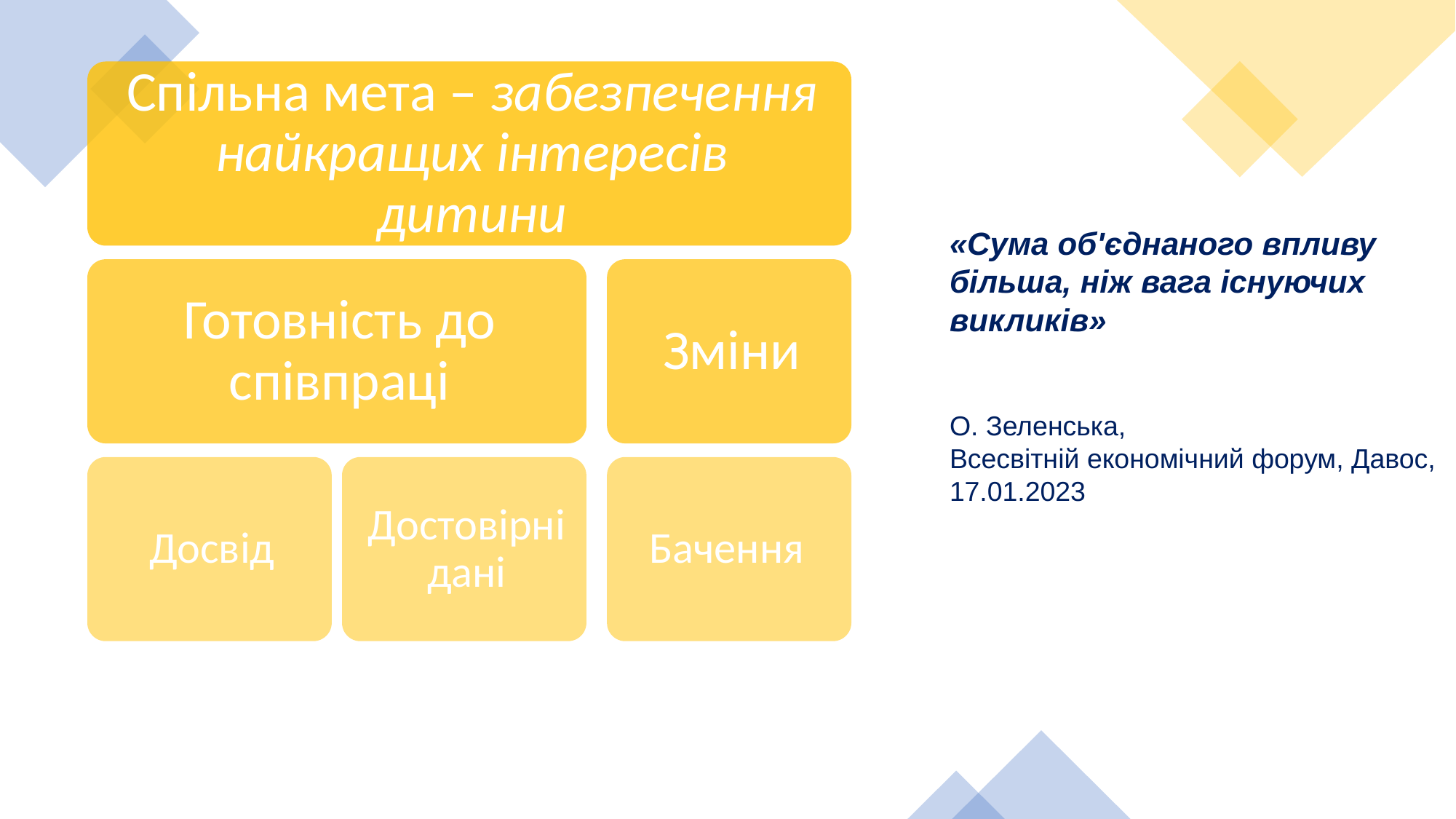

Спільна мета – забезпечення найкращих інтересів дитини
Готовність до співпраці
Досвід
Достовірні дані
Зміни
Бачення

«Сума об'єднаного впливу більша, ніж вага існуючих викликів»
О. Зеленська,
Всесвітній економічний форум, Давос, 17.01.2023